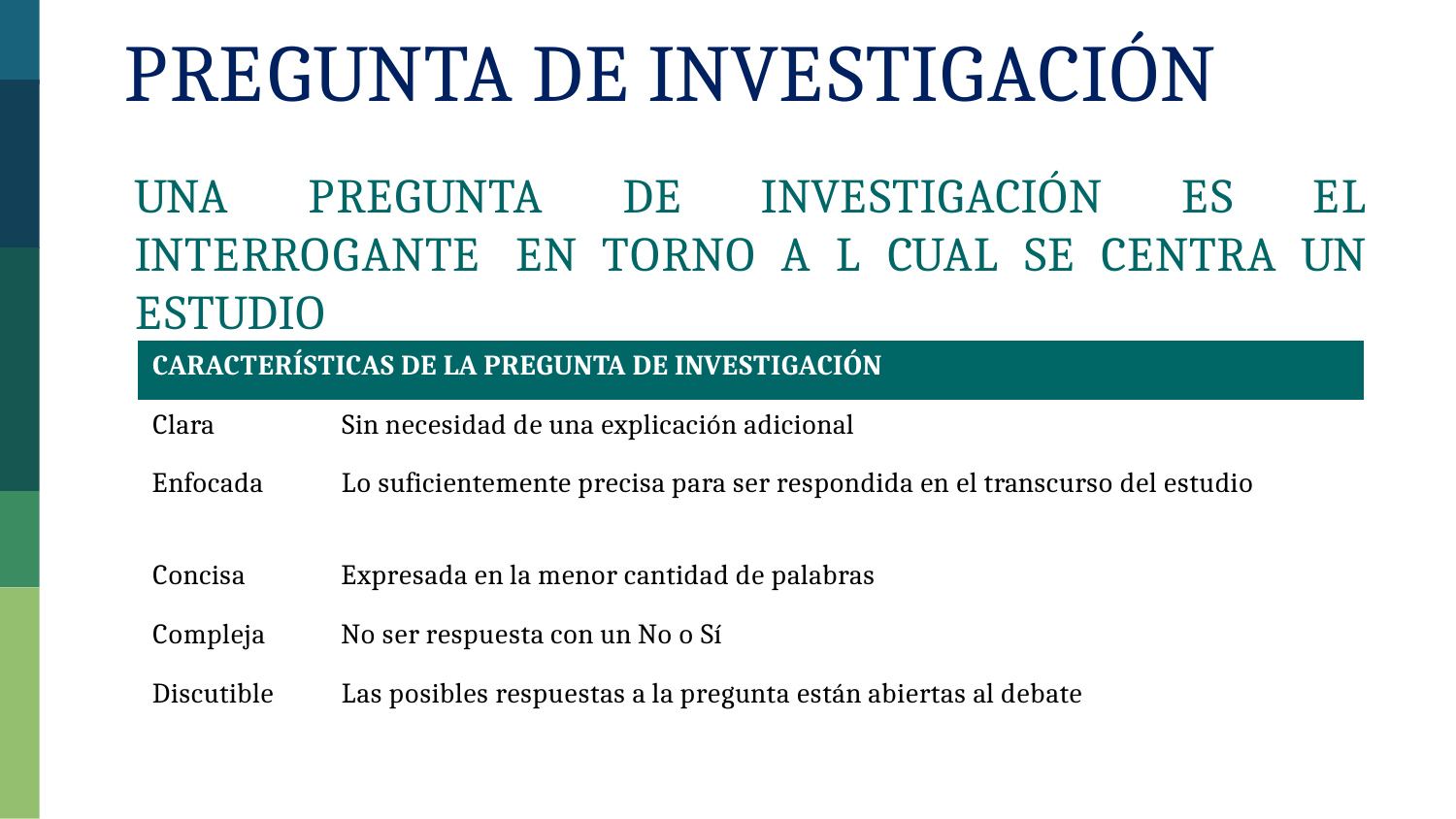

Pregunta de Investigación
Una pregunta de investigación es el interrogante  en torno a l cual se centra un estudio
| Características de la Pregunta de Investigación |  |
| --- | --- |
| Clara | Sin necesidad de una explicación adicional |
| Enfocada | Lo suficientemente precisa para ser respondida en el transcurso del estudio |
| Concisa | Expresada en la menor cantidad de palabras |
| Compleja | No ser respuesta con un No o Sí |
| Discutible | Las posibles respuestas a la pregunta están abiertas al debate |